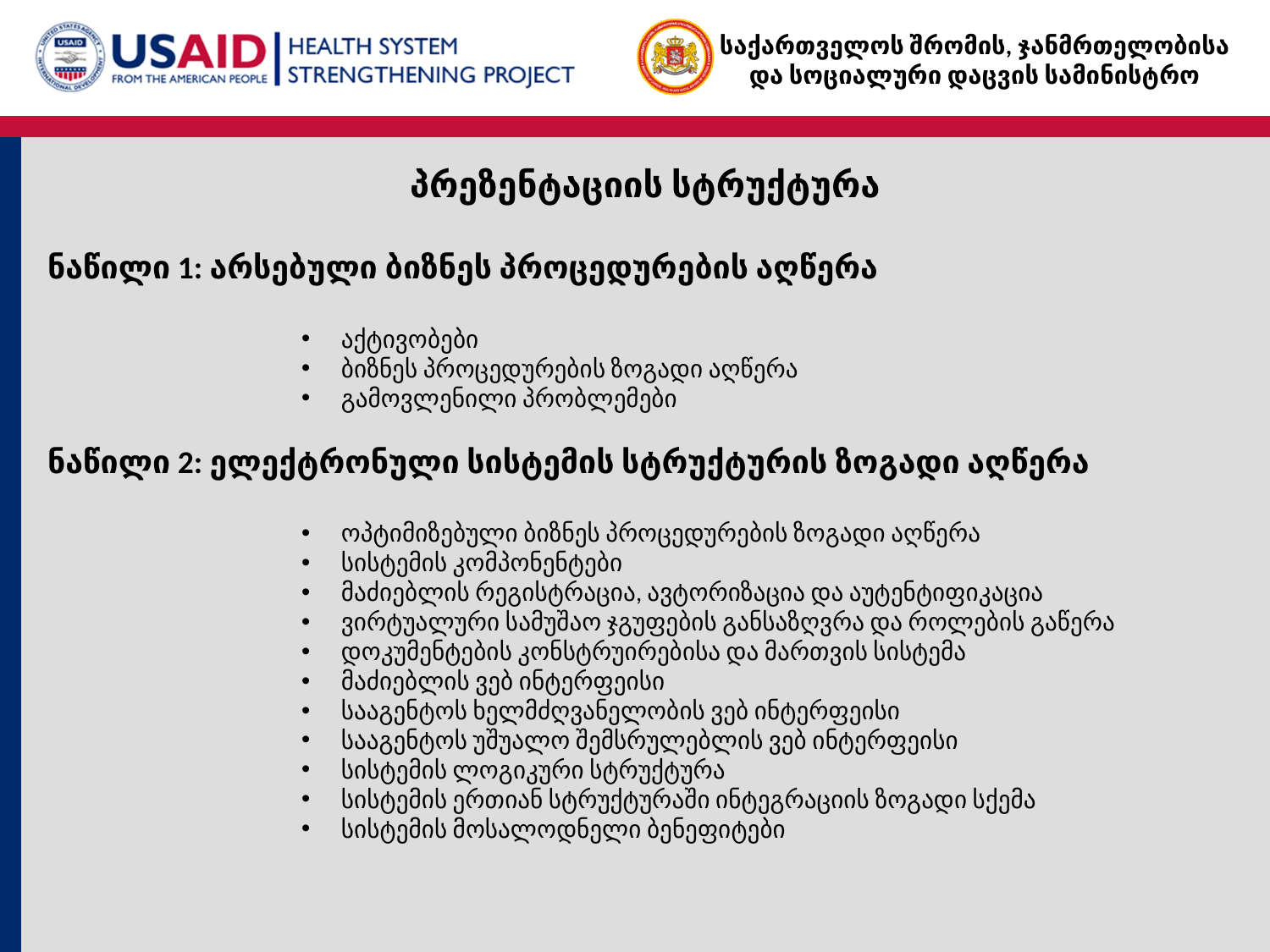

პრეზენტაციის სტრუქტურა

ნაწილი 1: არსებული ბიზნეს პროცედურების აღწერა

აქტივობები
ბიზნეს პროცედურების ზოგადი აღწერა
გამოვლენილი პრობლემები

ნაწილი 2: ელექტრონული სისტემის სტრუქტურის ზოგადი აღწერა

ოპტიმიზებული ბიზნეს პროცედურების ზოგადი აღწერა
სისტემის კომპონენტები
მაძიებლის რეგისტრაცია, ავტორიზაცია და აუტენტიფიკაცია
ვირტუალური სამუშაო ჯგუფების განსაზღვრა და როლების გაწერა
დოკუმენტების კონსტრუირებისა და მართვის სისტემა
მაძიებლის ვებ ინტერფეისი
სააგენტოს ხელმძღვანელობის ვებ ინტერფეისი
სააგენტოს უშუალო შემსრულებლის ვებ ინტერფეისი
სისტემის ლოგიკური სტრუქტურა
სისტემის ერთიან სტრუქტურაში ინტეგრაციის ზოგადი სქემა
სისტემის მოსალოდნელი ბენეფიტები